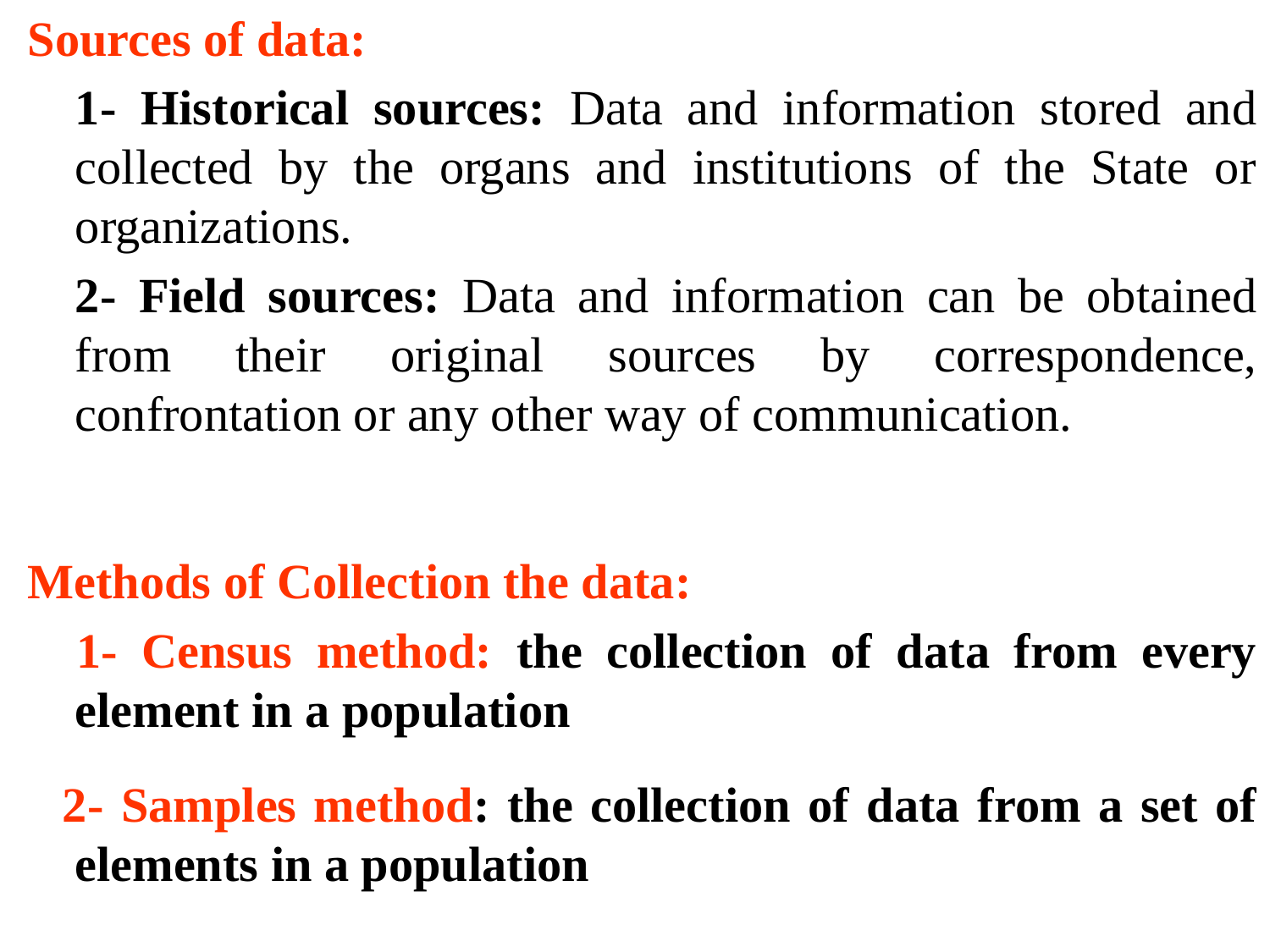

Sources of data:
	1- Historical sources: Data and information stored and collected by the organs and institutions of the State or organizations.
	2- Field sources: Data and information can be obtained from their original sources by correspondence, confrontation or any other way of communication.

Methods of Collection the data:
  1- Census method: the collection of data from every element in a population

  2- Samples method: the collection of data from a set of elements in a population